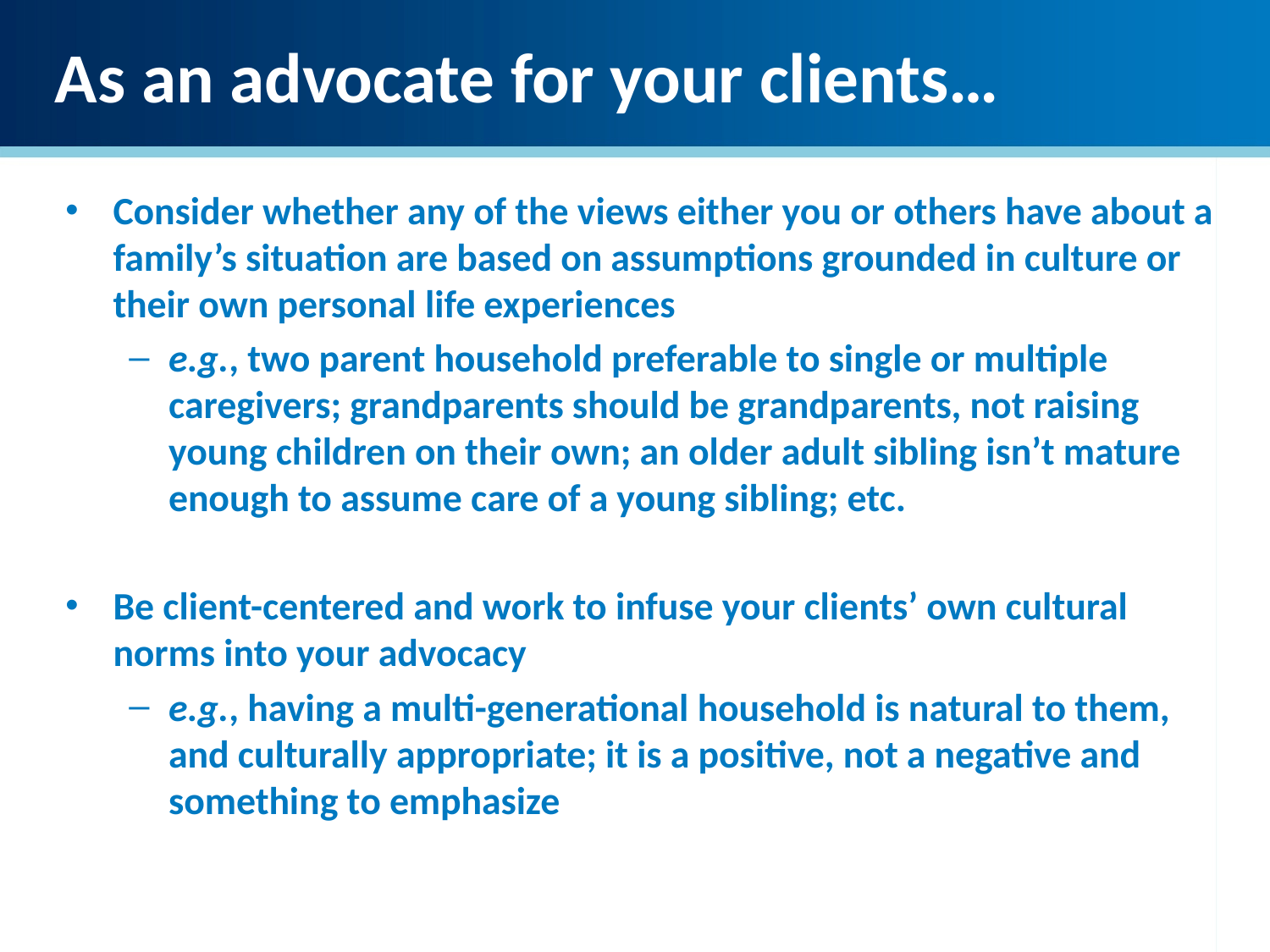

As an advocate for your clients…
Consider whether any of the views either you or others have about a family’s situation are based on assumptions grounded in culture or their own personal life experiences
e.g., two parent household preferable to single or multiple caregivers; grandparents should be grandparents, not raising young children on their own; an older adult sibling isn’t mature enough to assume care of a young sibling; etc.

Be client-centered and work to infuse your clients’ own cultural norms into your advocacy
e.g., having a multi-generational household is natural to them, and culturally appropriate; it is a positive, not a negative and something to emphasize